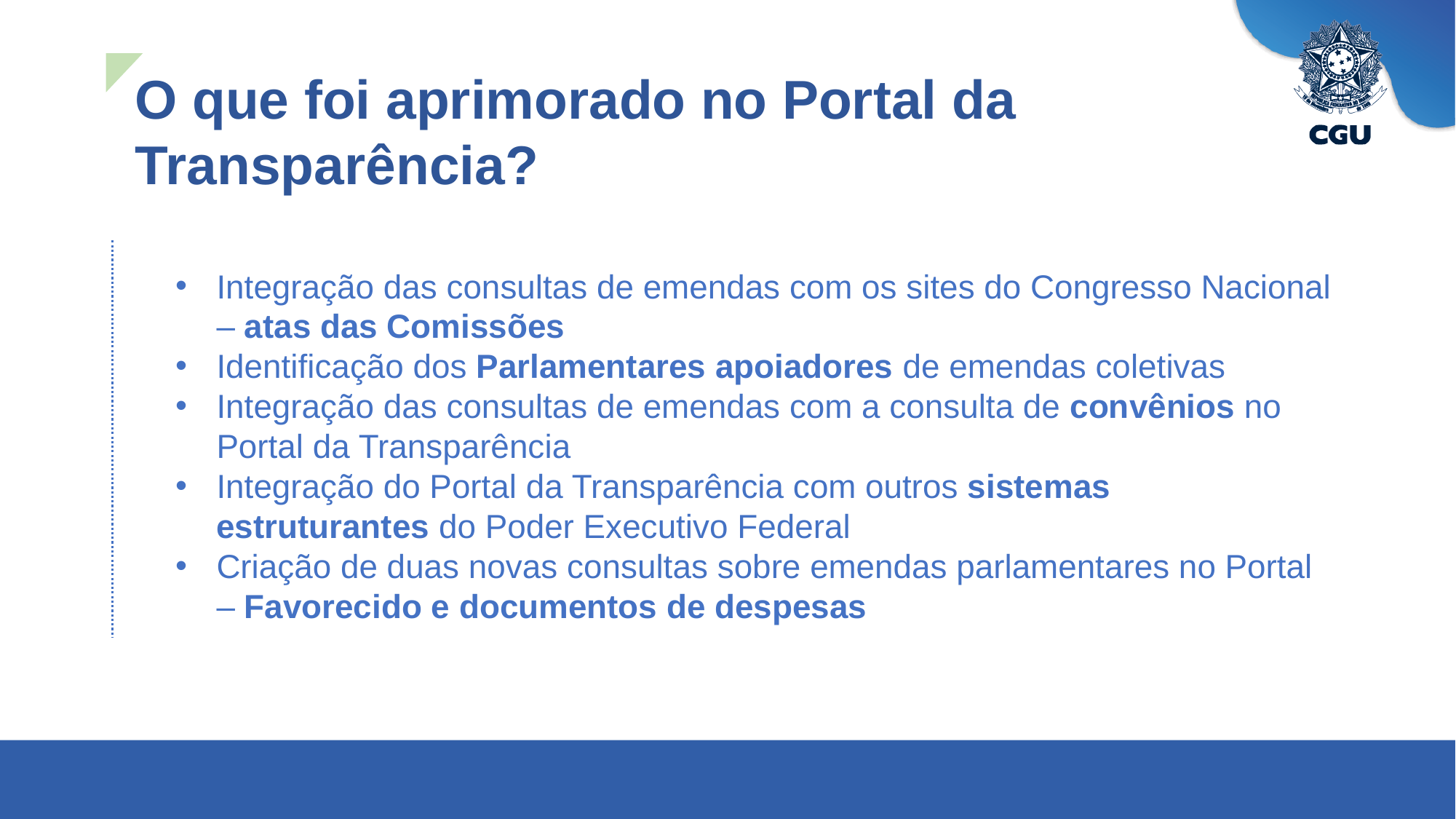

O que foi aprimorado no Portal da Transparência?
Integração das consultas de emendas com os sites do Congresso Nacional – atas das Comissões
Identificação dos Parlamentares apoiadores de emendas coletivas
Integração das consultas de emendas com a consulta de convênios no Portal da Transparência
Integração do Portal da Transparência com outros sistemas estruturantes do Poder Executivo Federal
Criação de duas novas consultas sobre emendas parlamentares no Portal – Favorecido e documentos de despesas